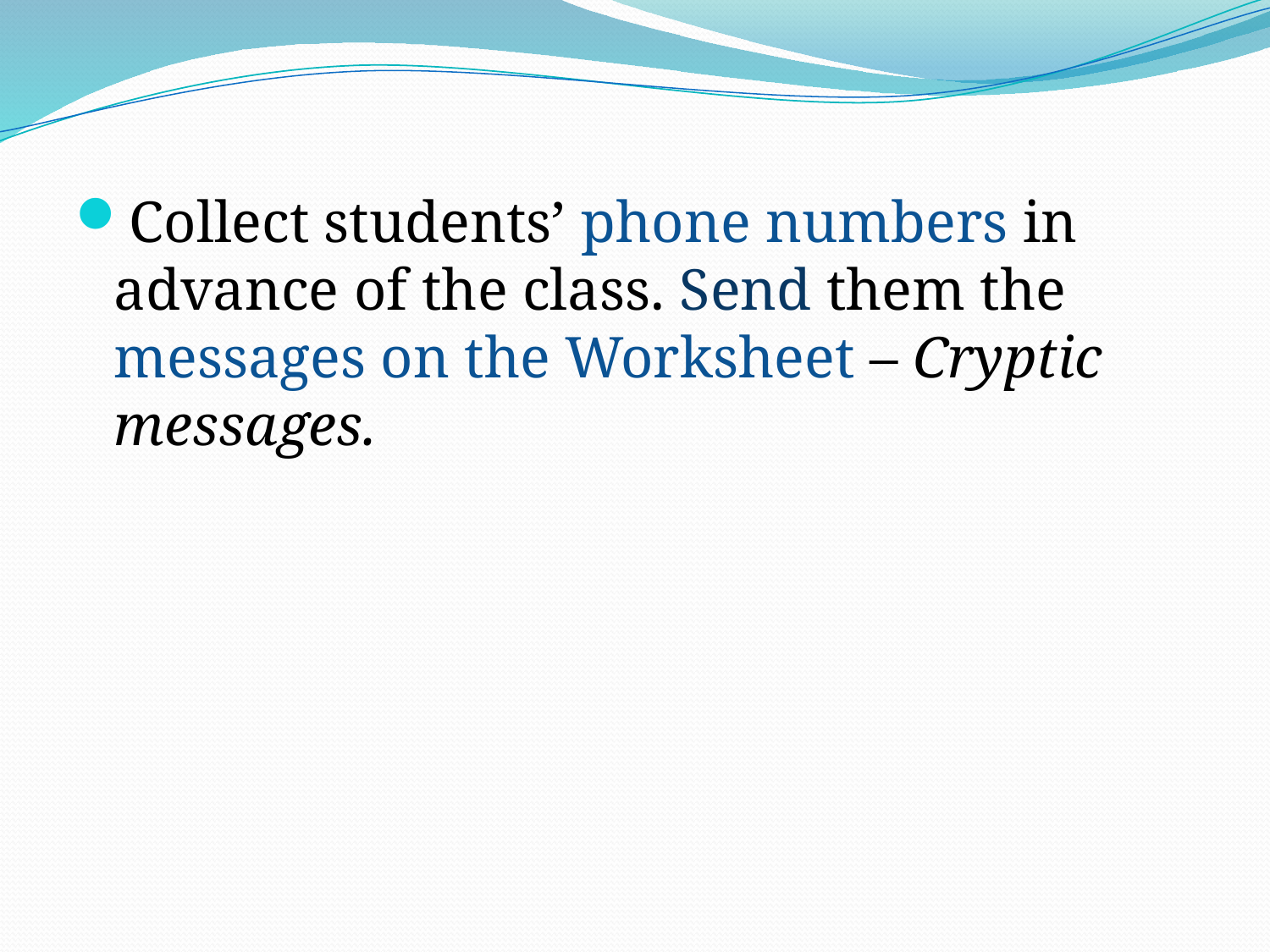

#
Collect students’ phone numbers in advance of the class. Send them the messages on the Worksheet – Cryptic messages.